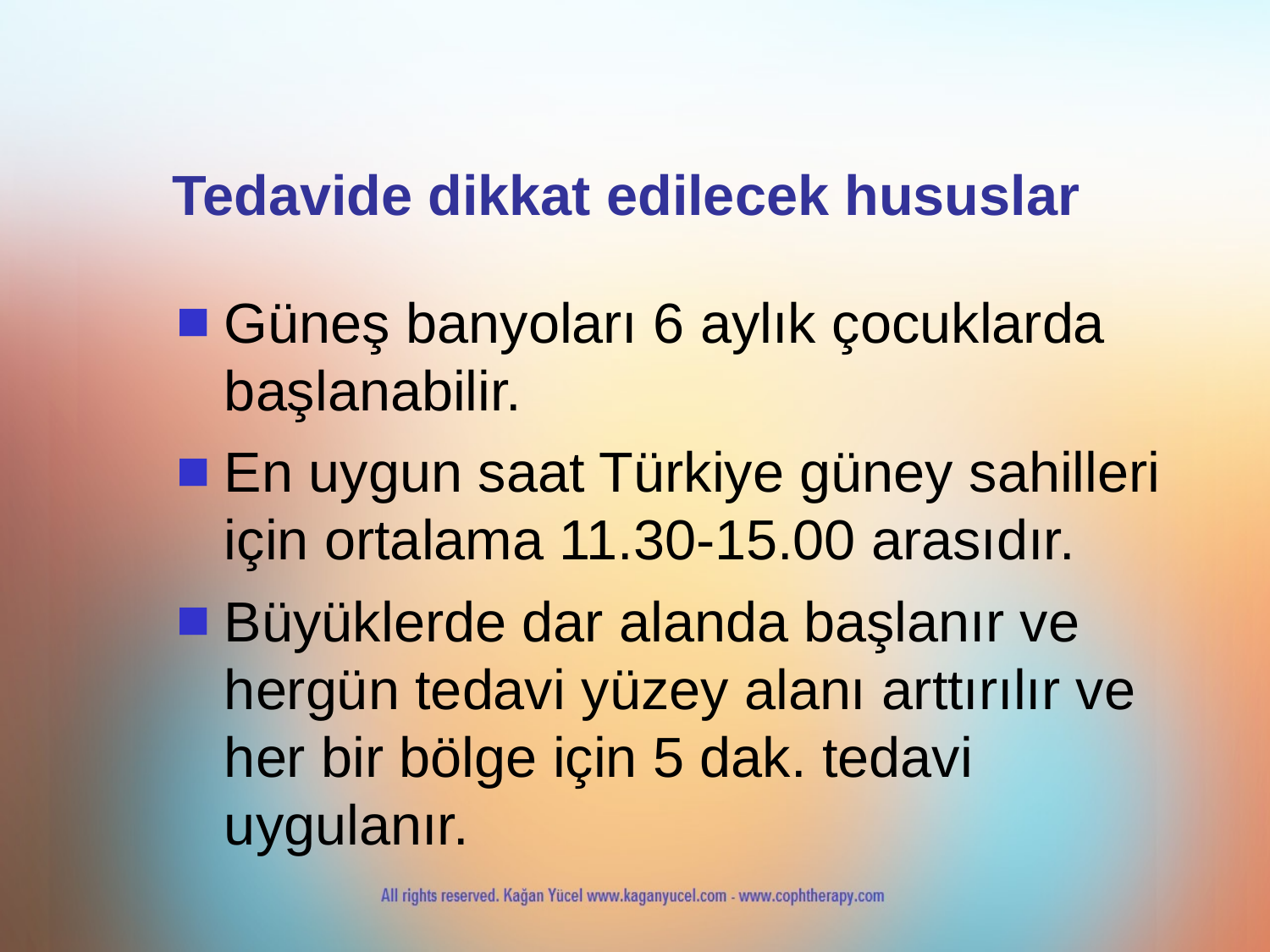

Tedavide dikkat edilecek hususlar
Güneş banyoları 6 aylık çocuklarda başlanabilir.
En uygun saat Türkiye güney sahilleri için ortalama 11.30-15.00 arasıdır.
Büyüklerde dar alanda başlanır ve hergün tedavi yüzey alanı arttırılır ve her bir bölge için 5 dak. tedavi uygulanır.